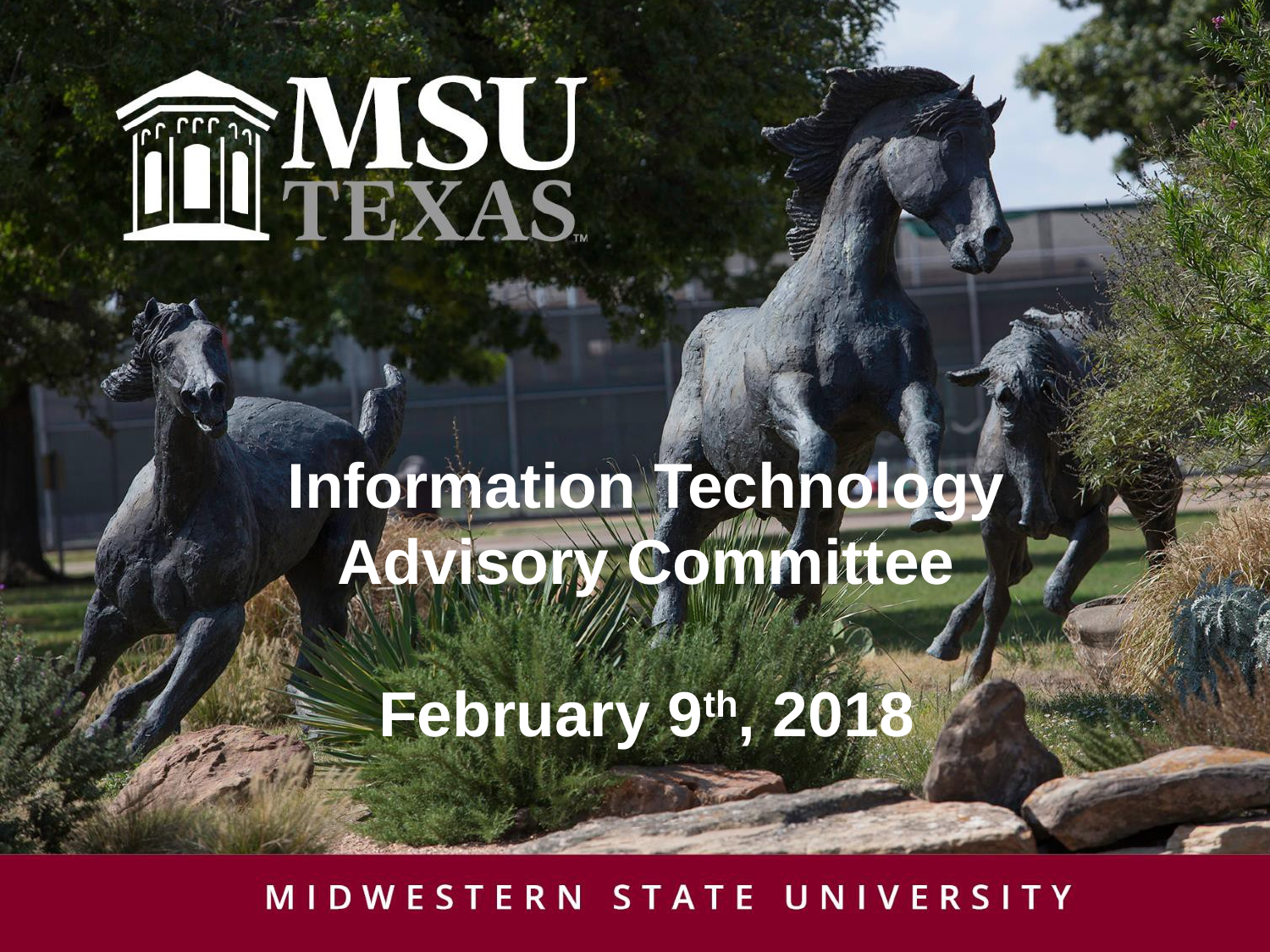

Information Technology Advisory Committee

February 9th, 2018